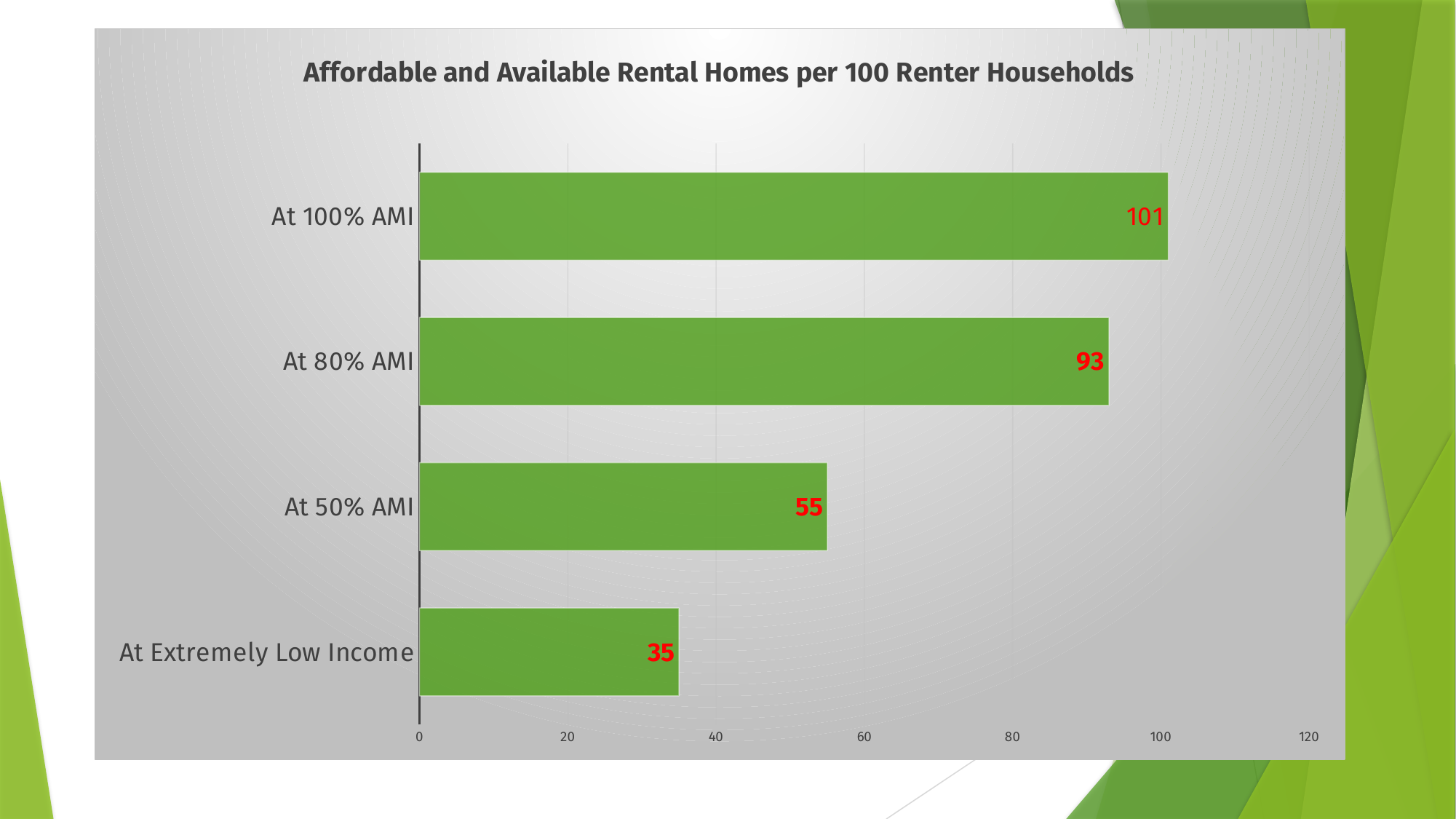

### Chart: Affordable and Available Rental Homes per 100 Renter Households

| Category |  |
|---|---|
| At Extremely Low Income | 35.0 |
| At 50% AMI | 55.0 |
| At 80% AMI | 93.0 |
| At 100% AMI | 101.0 |